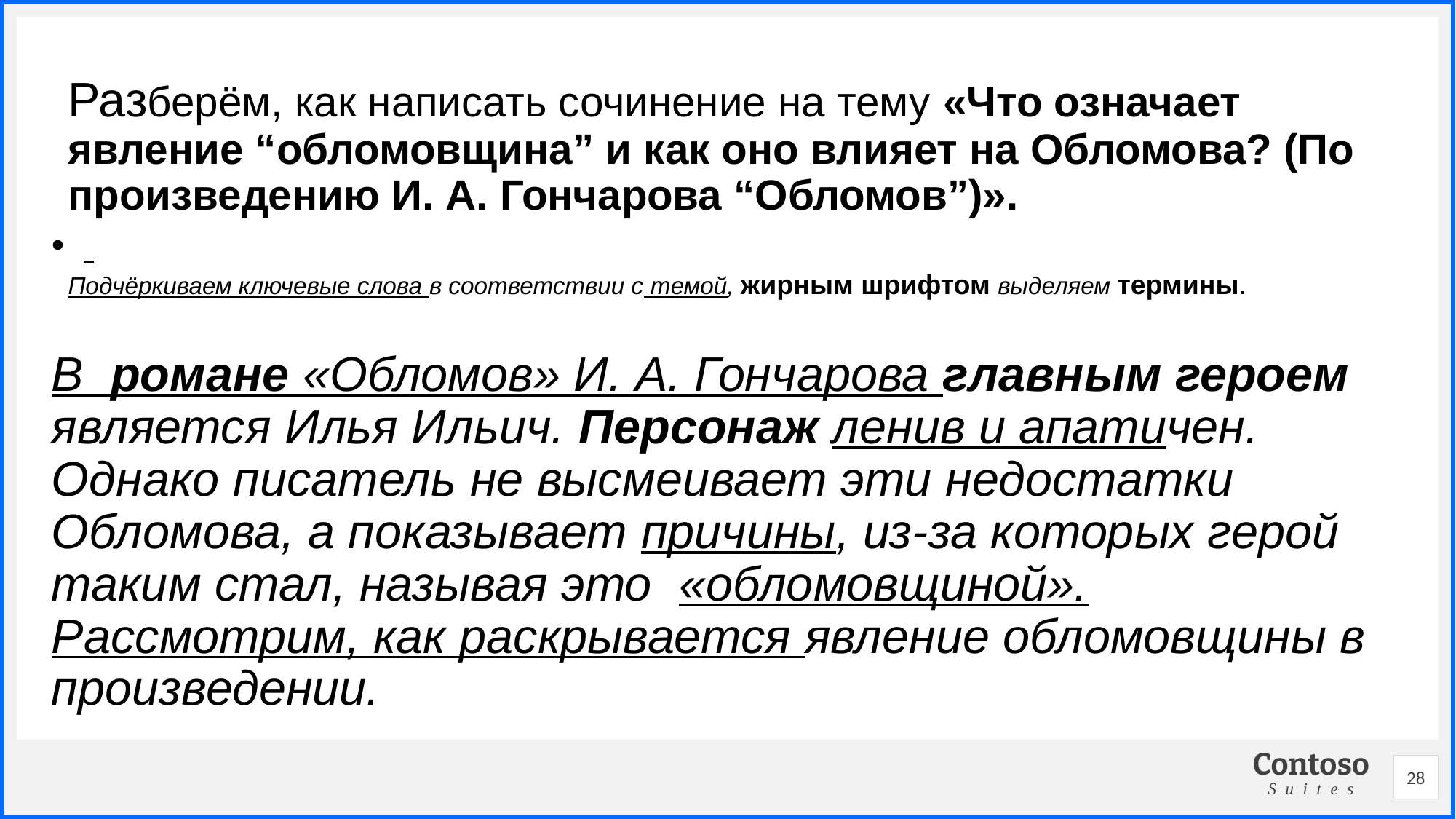

# Разберём, как написать сочинение на тему «Что означает явление “обломовщина” и как оно влияет на Обломова? (По произведению И. А. Гончарова “Обломов”)». Подчёркиваем ключевые слова в соответствии с темой, жирным шрифтом выделяем термины.

В  романе «Обломов» И. А. Гончарова главным героем является Илья Ильич. Персонаж ленив и апатичен. Однако писатель не высмеивает эти недостатки Обломова, а показывает причины, из-за которых герой таким стал, называя это  «обломовщиной». Рассмотрим, как раскрывается явление обломовщины в произведении.
28